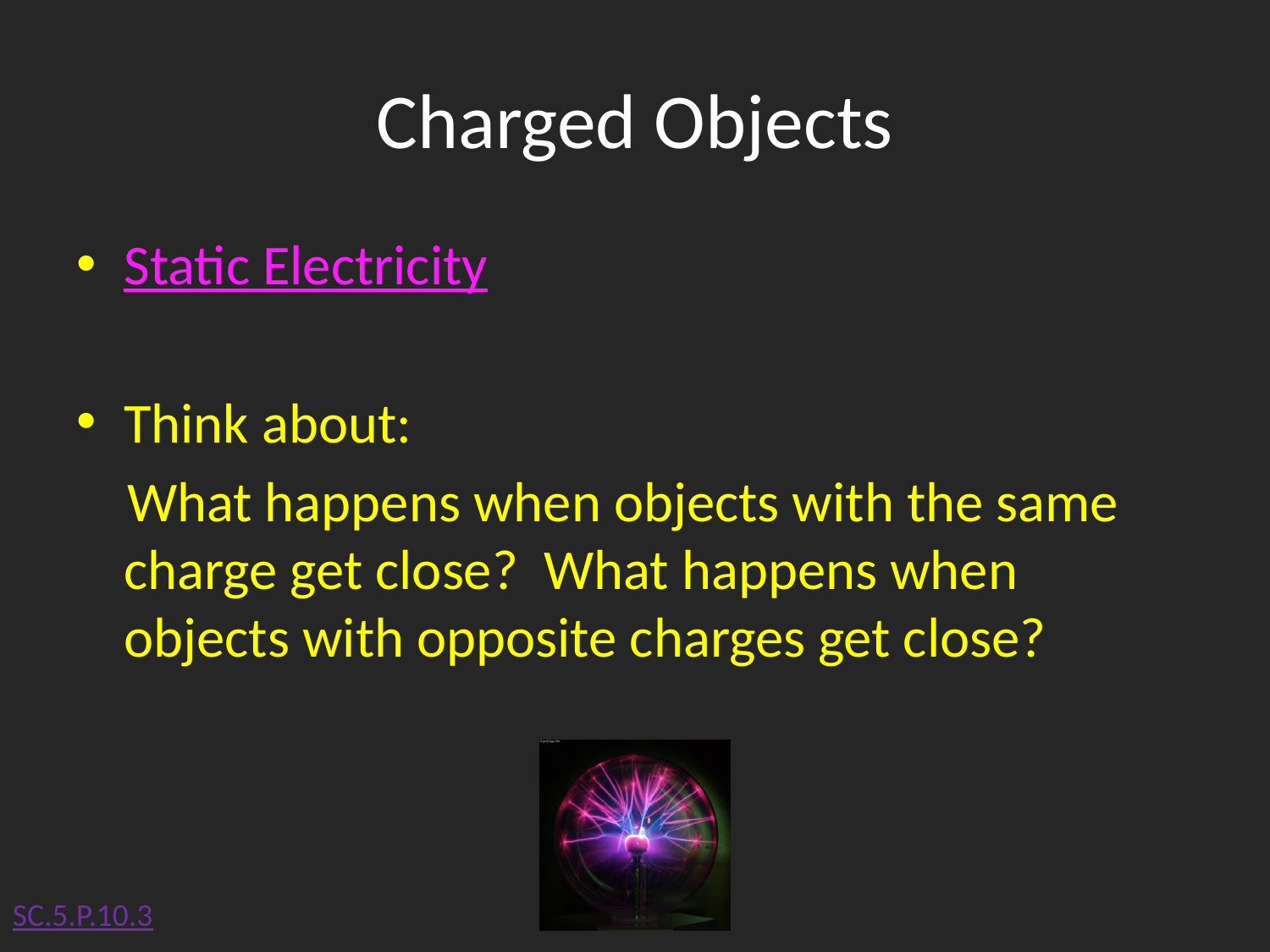

# Charged Objects
Static Electricity

Think about:
    What happens when objects with the same charge get close?  What happens when objects with opposite charges get close?
SC.5.P.10.3